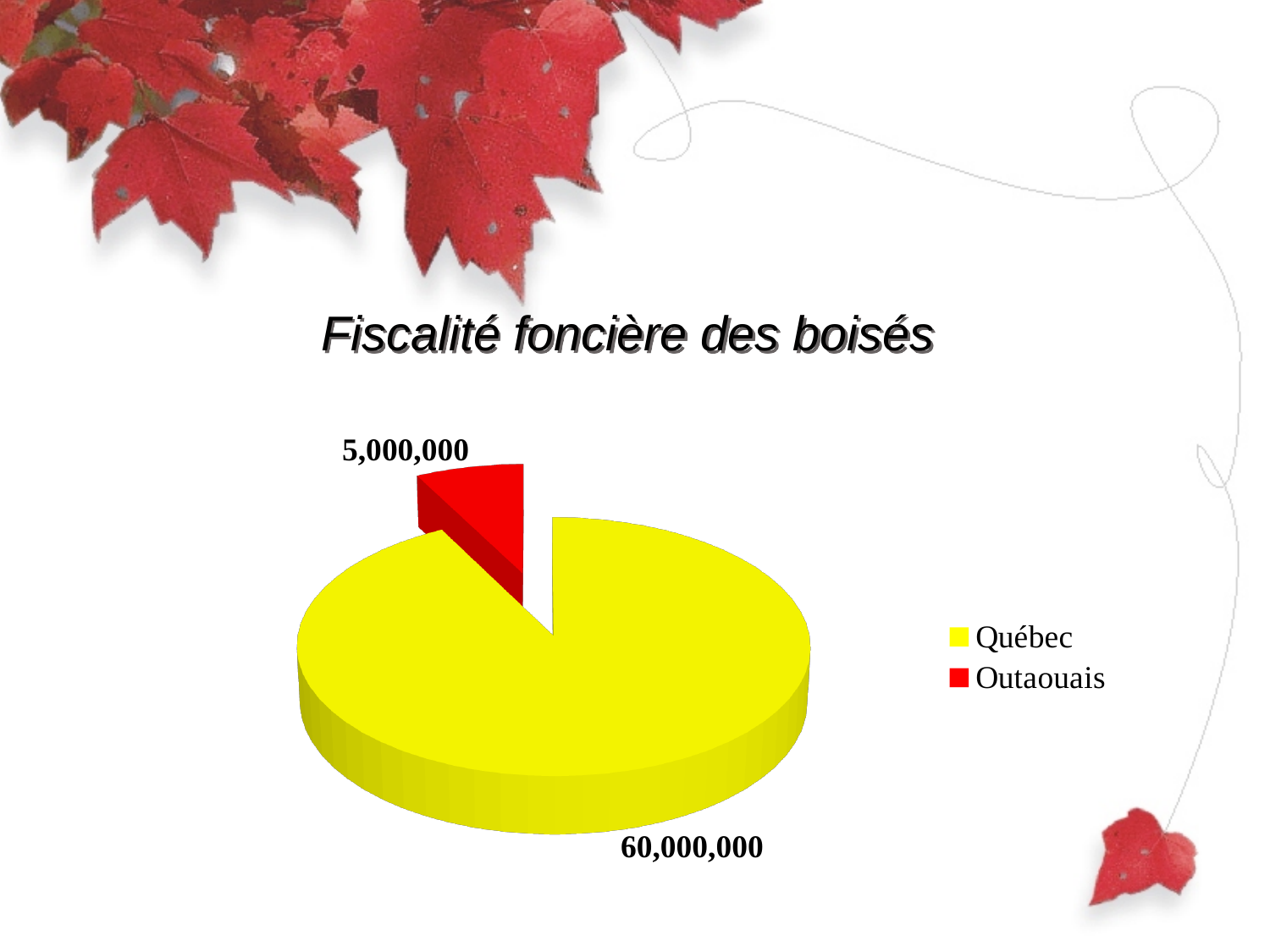

# Fiscalité foncière des boisés

[unsupported chart]